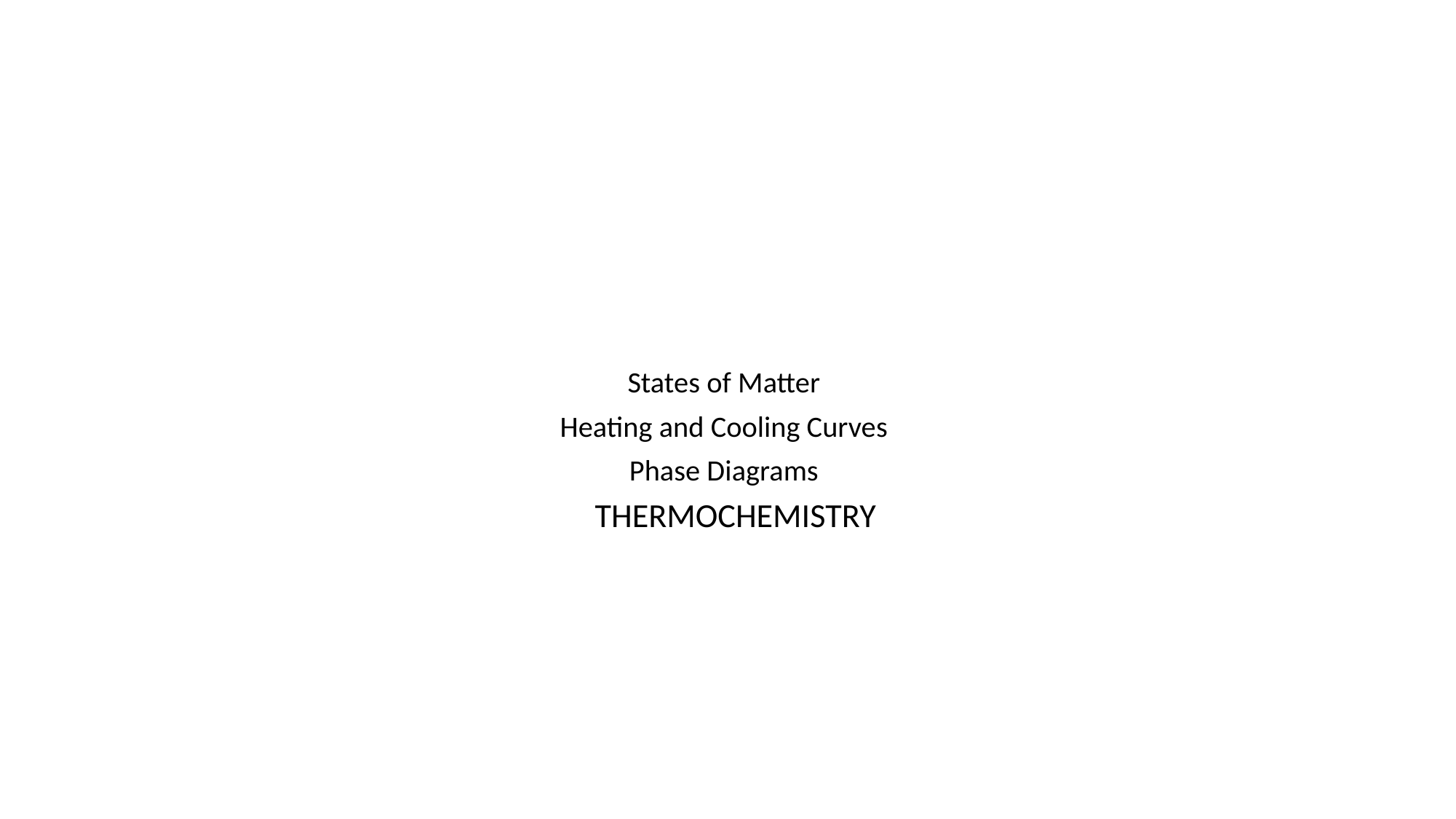

States of Matter
Heating and Cooling Curves
Phase Diagrams
# THERMOCHEMISTRY